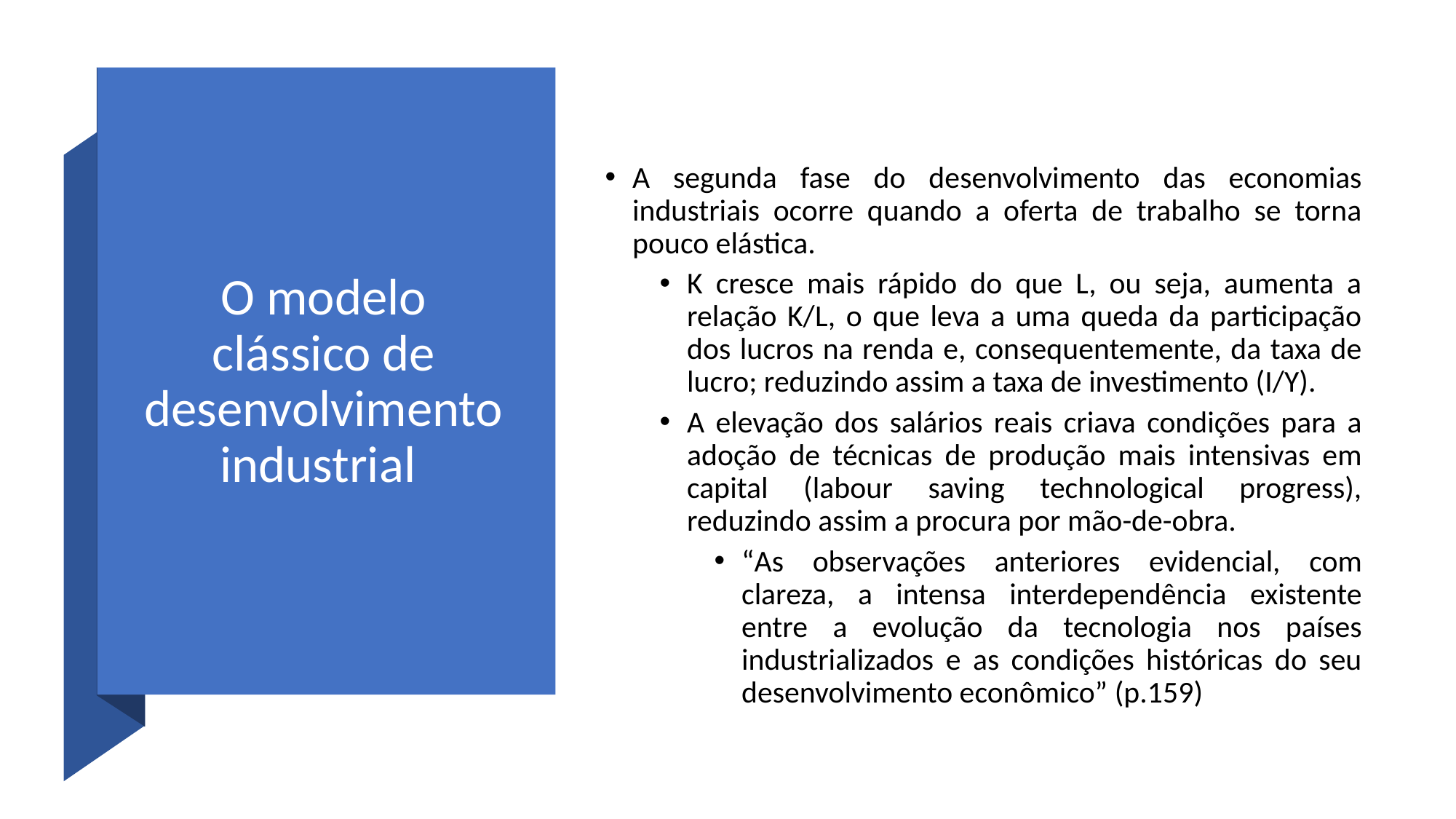

# O modelo clássico de desenvolvimento industrial
A segunda fase do desenvolvimento das economias industriais ocorre quando a oferta de trabalho se torna pouco elástica.
K cresce mais rápido do que L, ou seja, aumenta a relação K/L, o que leva a uma queda da participação dos lucros na renda e, consequentemente, da taxa de lucro; reduzindo assim a taxa de investimento (I/Y).
A elevação dos salários reais criava condições para a adoção de técnicas de produção mais intensivas em capital (labour saving technological progress), reduzindo assim a procura por mão-de-obra.
“As observações anteriores evidencial, com clareza, a intensa interdependência existente entre a evolução da tecnologia nos países industrializados e as condições históricas do seu desenvolvimento econômico” (p.159)